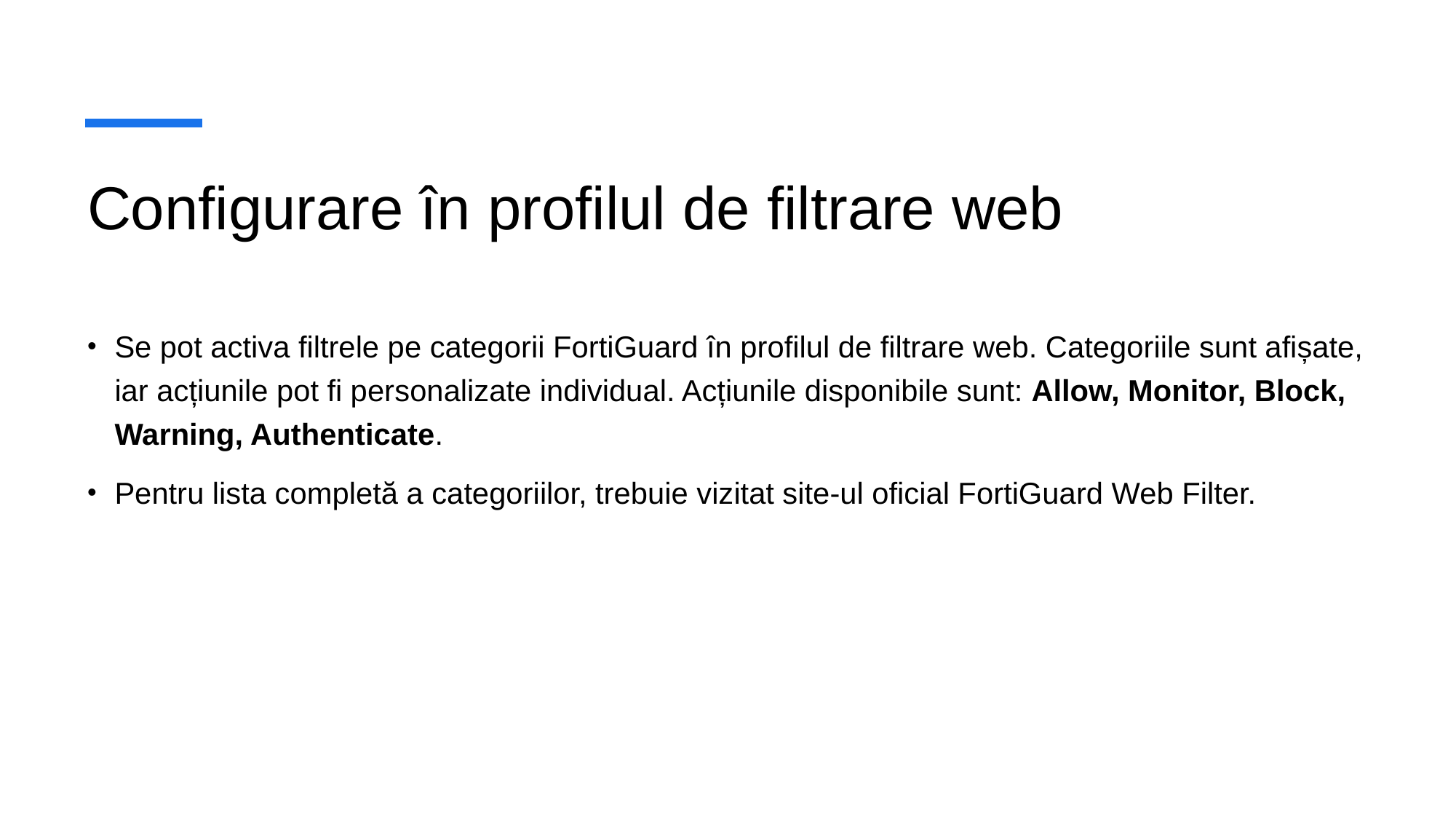

# Configurare în profilul de filtrare web
Se pot activa filtrele pe categorii FortiGuard în profilul de filtrare web. Categoriile sunt afișate, iar acțiunile pot fi personalizate individual. Acțiunile disponibile sunt: Allow, Monitor, Block, Warning, Authenticate.
Pentru lista completă a categoriilor, trebuie vizitat site-ul oficial FortiGuard Web Filter.